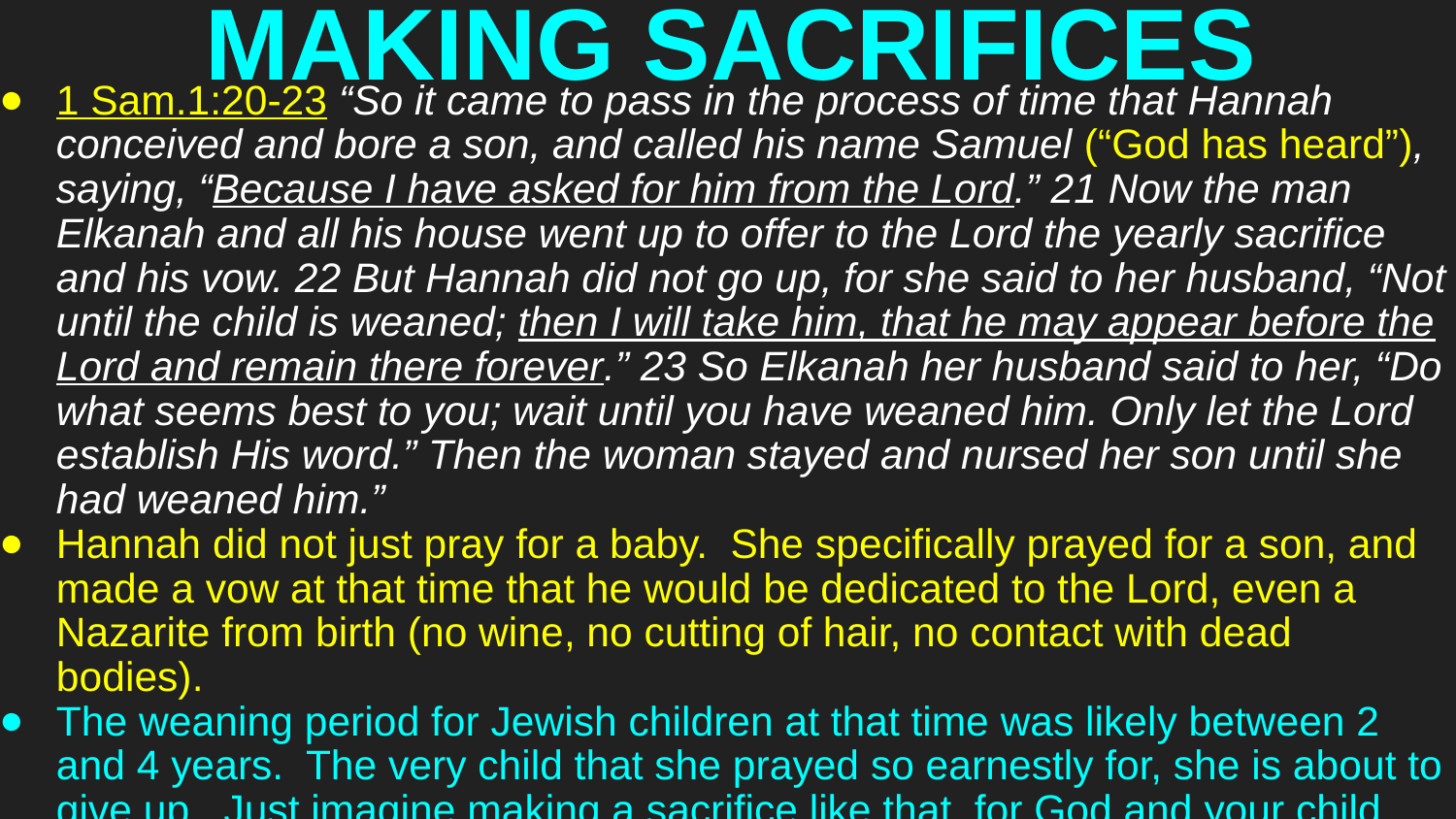

# MAKING SACRIFICES
1 Sam.1:20-23 “So it came to pass in the process of time that Hannah conceived and bore a son, and called his name Samuel (“God has heard”), saying, “Because I have asked for him from the Lord.” 21 Now the man Elkanah and all his house went up to offer to the Lord the yearly sacrifice and his vow. 22 But Hannah did not go up, for she said to her husband, “Not until the child is weaned; then I will take him, that he may appear before the Lord and remain there forever.” 23 So Elkanah her husband said to her, “Do what seems best to you; wait until you have weaned him. Only let the Lord establish His word.” Then the woman stayed and nursed her son until she had weaned him.”
Hannah did not just pray for a baby.  She specifically prayed for a son, and made a vow at that time that he would be dedicated to the Lord, even a Nazarite from birth (no wine, no cutting of hair, no contact with dead bodies).
The weaning period for Jewish children at that time was likely between 2 and 4 years.  The very child that she prayed so earnestly for, she is about to give up.  Just imagine making a sacrifice like that, for God and your child.